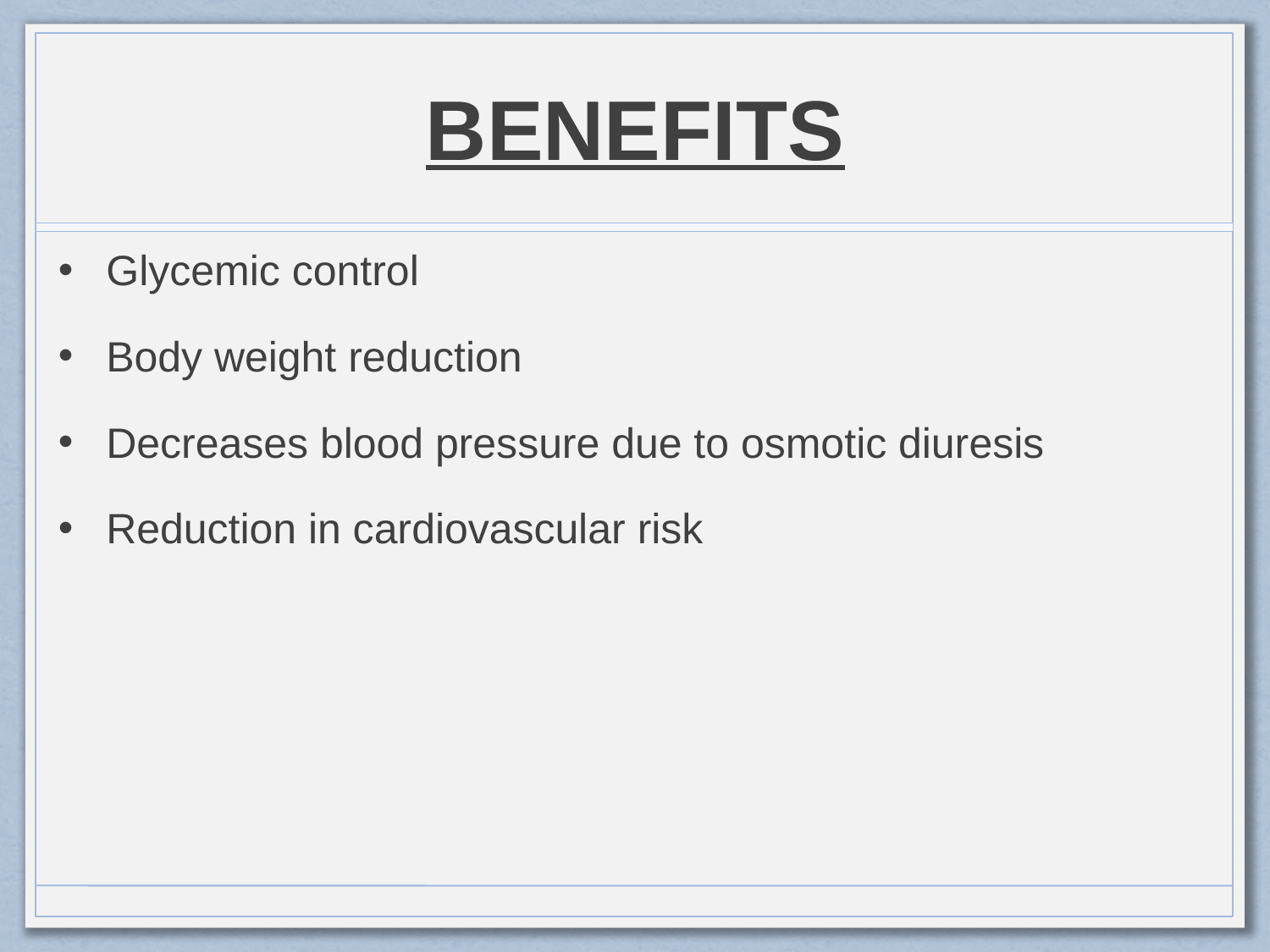

# BENEFITS
Glycemic control
Body weight reduction
Decreases blood pressure due to osmotic diuresis
Reduction in cardiovascular risk